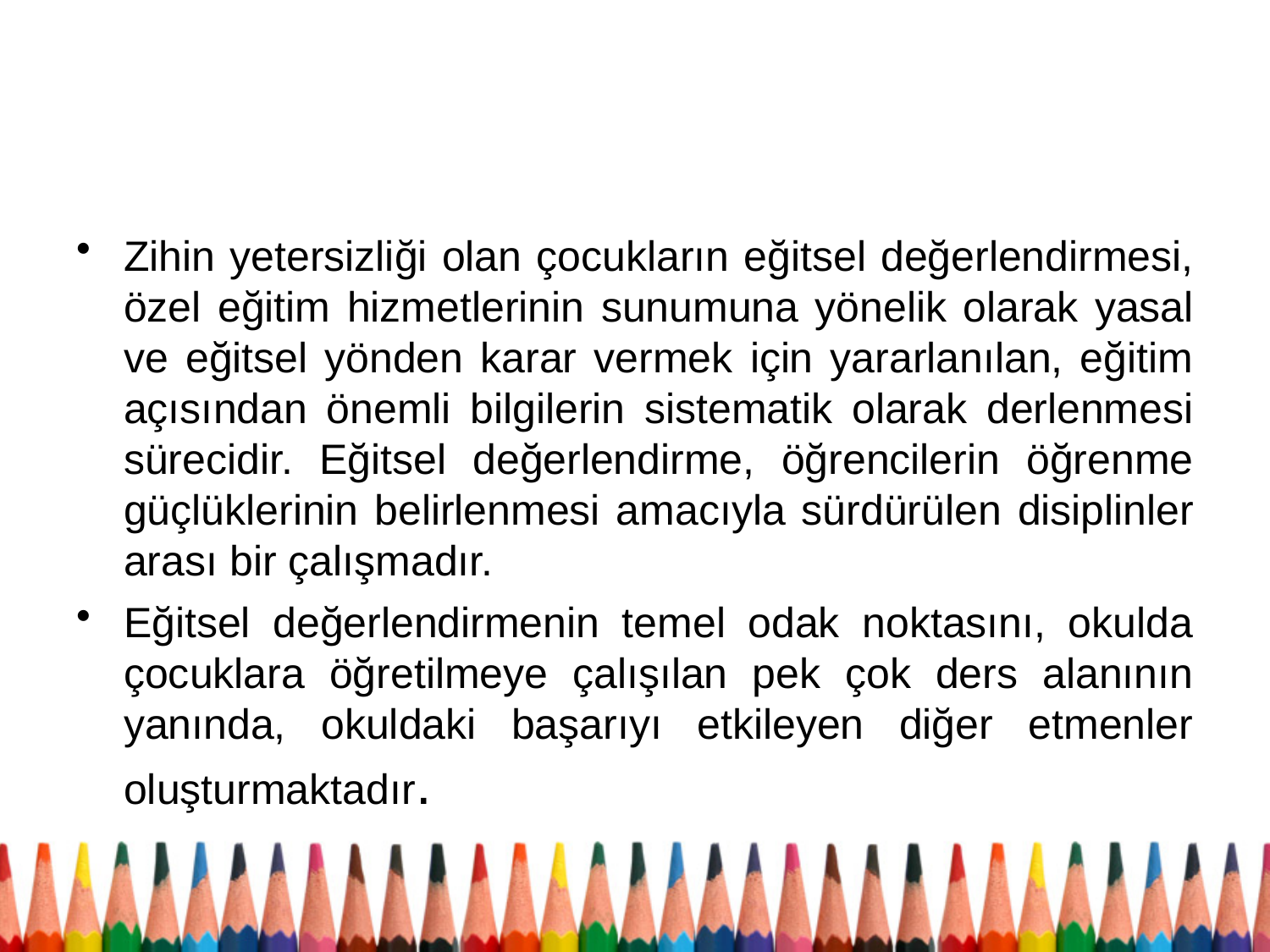

#
Zihin yetersizliği olan çocukların eğitsel değerlendirmesi, özel eğitim hizmetlerinin sunumuna yönelik olarak yasal ve eğitsel yönden karar vermek için yararlanılan, eğitim açısından önemli bilgilerin sistematik olarak derlenmesi sürecidir. Eğitsel değerlendirme, öğrencilerin öğrenme güçlüklerinin belirlenmesi amacıyla sürdürülen disiplinler arası bir çalışmadır.
Eğitsel değerlendirmenin temel odak noktasını, okulda çocuklara öğretilmeye çalışılan pek çok ders alanının yanında, okuldaki başarıyı etkileyen diğer etmenler oluşturmaktadır.